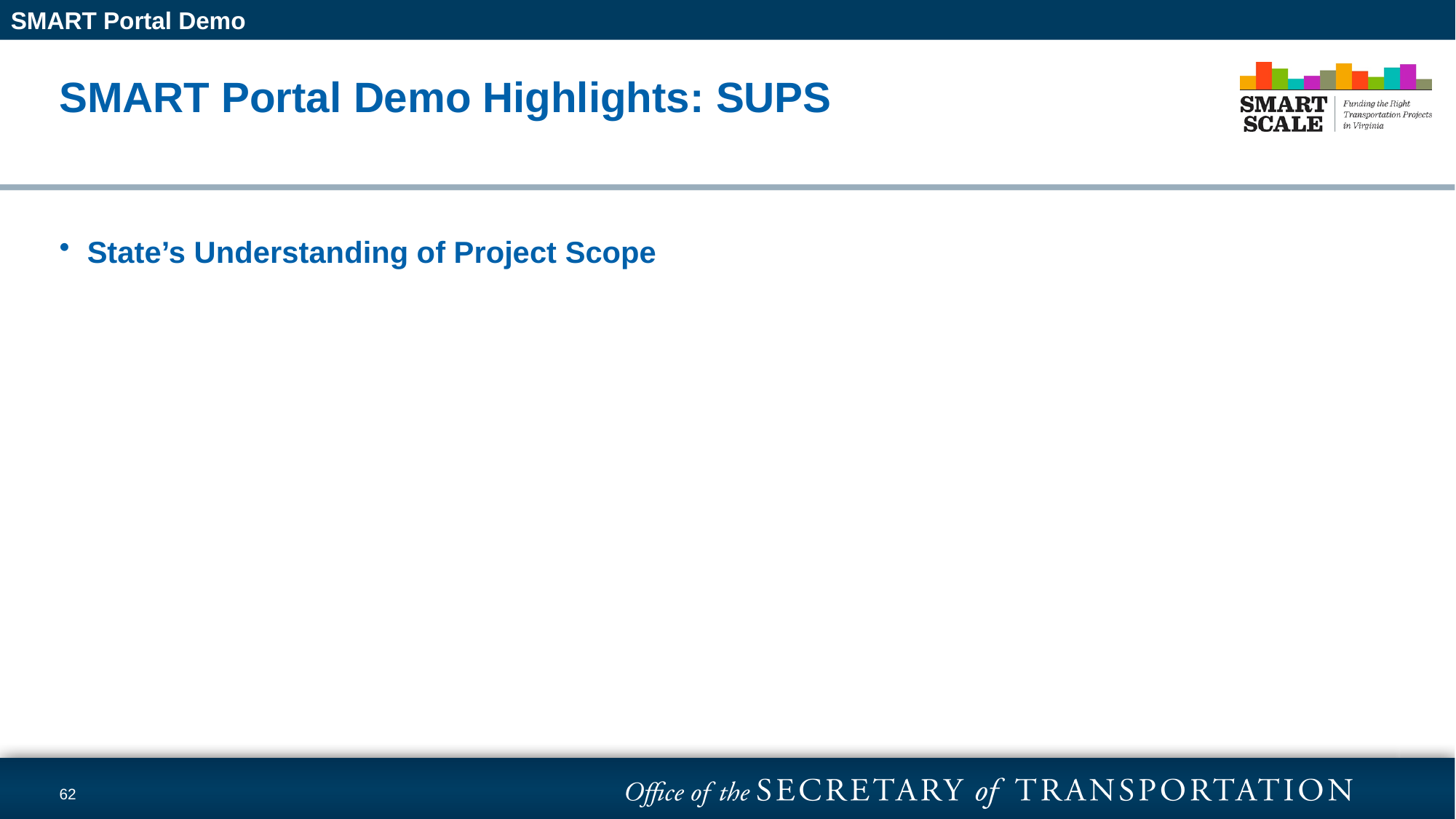

SMART Portal Demo
# SMART Portal Demo Highlights: SUPS
State’s Understanding of Project Scope

62